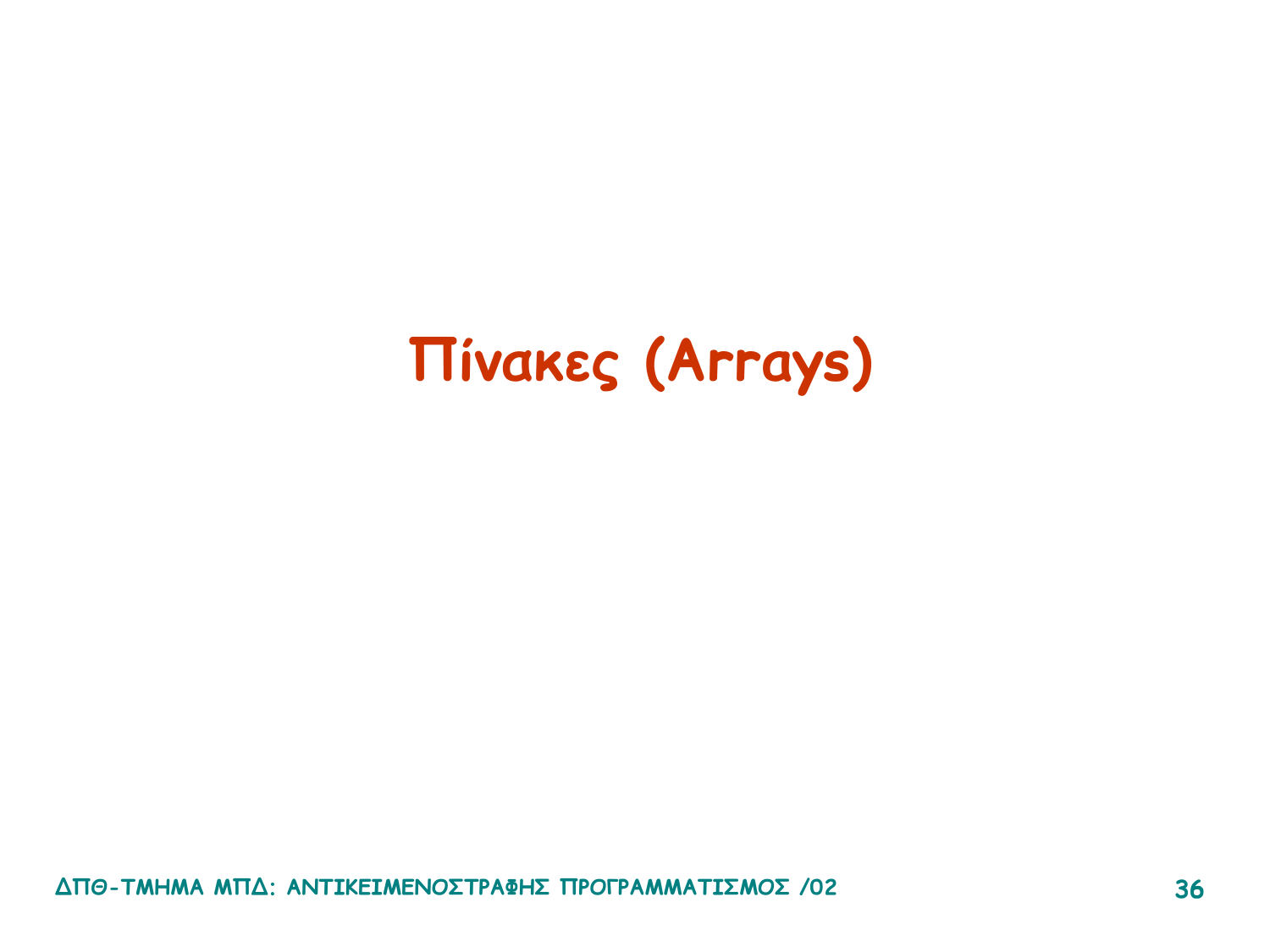

Πίνακες (Arrays)
ΔΠΘ-ΤΜΗΜΑ ΜΠΔ: ΑΝΤΙΚΕΙΜΕΝΟΣΤΡΑΦΗΣ ΠΡΟΓΡΑΜΜΑΤΙΣΜΟΣ /02
36